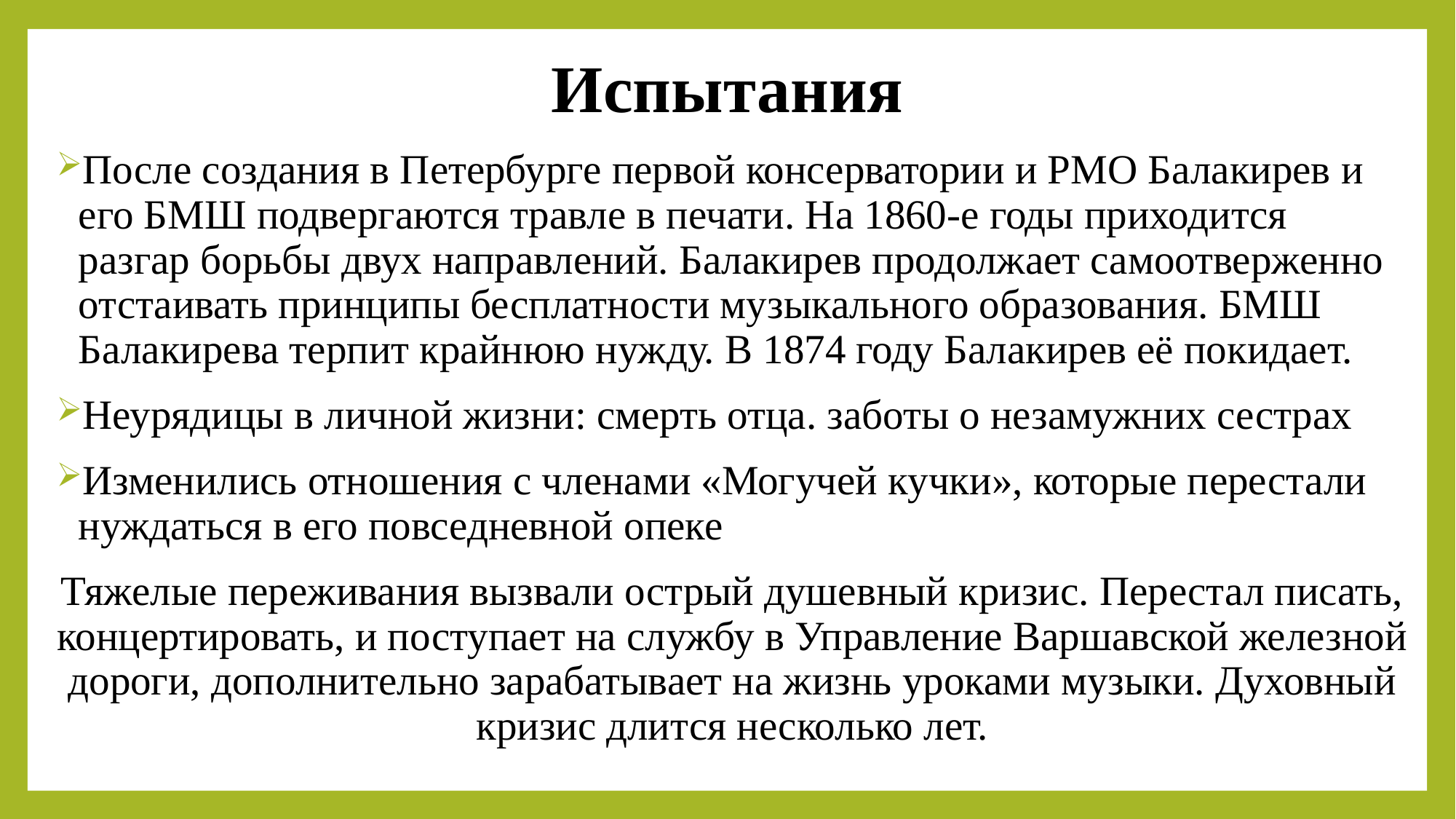

Испытания
После создания в Петербурге первой консерватории и РМО Балакирев и его БМШ подвергаются травле в печати. На 1860-е годы приходится разгар борьбы двух направлений. Балакирев продолжает самоотверженно отстаивать принципы бесплатности музыкального образования. БМШ Балакирева терпит крайнюю нужду. В 1874 году Балакирев её покидает.
Неурядицы в личной жизни: смерть отца. заботы о незамужних сестрах
Изменились отношения с членами «Могучей кучки», которые перестали нуждаться в его повседневной опеке
Тяжелые переживания вызвали острый душевный кризис. Перестал писать, концертировать, и поступает на службу в Управление Варшавской железной дороги, дополнительно зарабатывает на жизнь уроками музыки. Духовный кризис длится несколько лет.